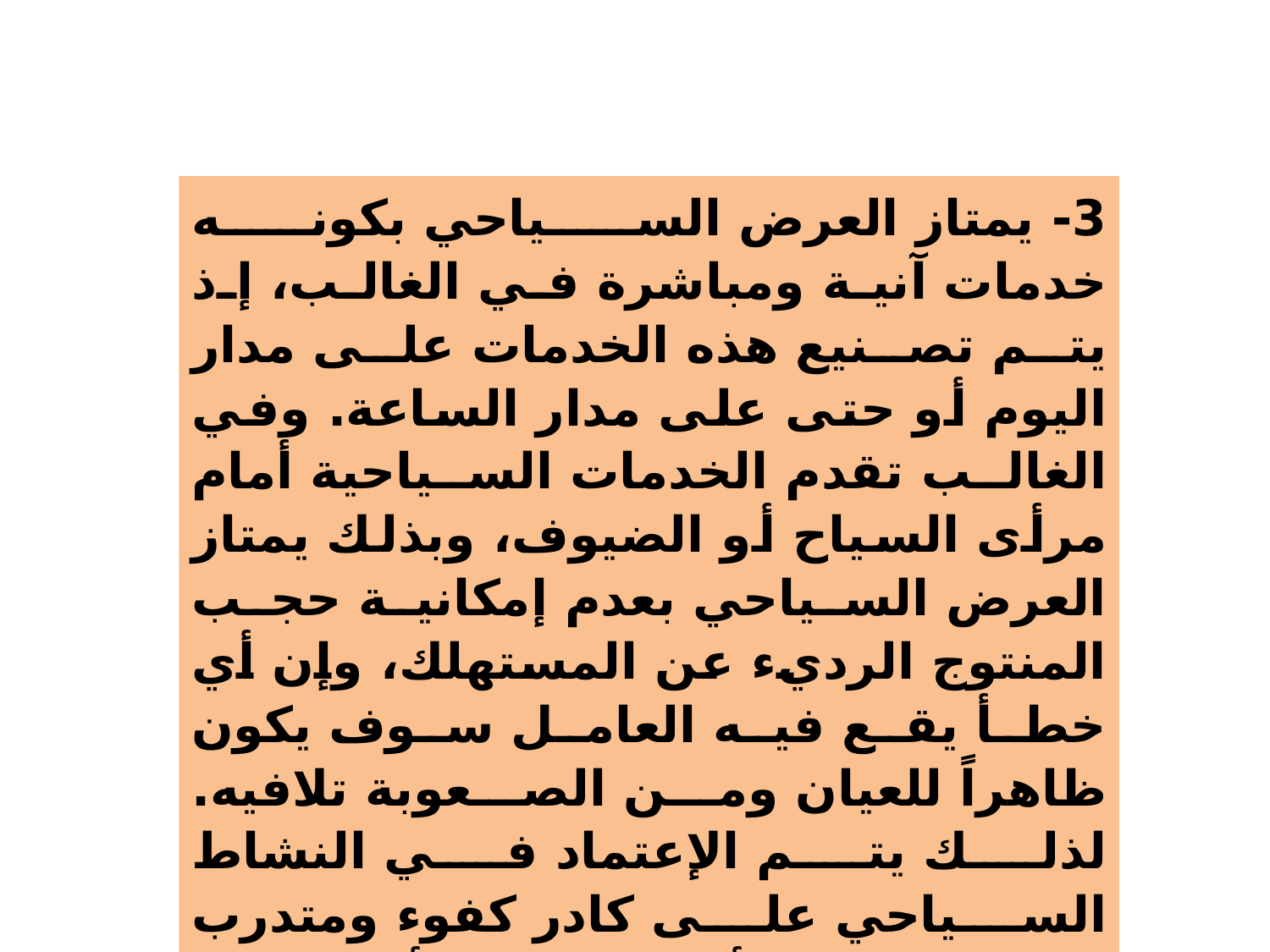

3- يمتاز العرض السياحي بكونه خدمات آنية ومباشرة في الغالب، إذ يتم تصنيع هذه الخدمات على مدار اليوم أو حتى على مدار الساعة. وفي الغالب تقدم الخدمات السياحية أمام مرأى السياح أو الضيوف، وبذلك يمتاز العرض السياحي بعدم إمكانية حجب المنتوج الرديء عن المستهلك، وإن أي خطأ يقع فيه العامل سوف يكون ظاهراً للعيان ومن الصعوبة تلافيه. لذلك يتم الإعتماد في النشاط السياحي على كادر كفوء ومتدرب ونسبة الخطأ عنده يجب أن تكون معدومة.